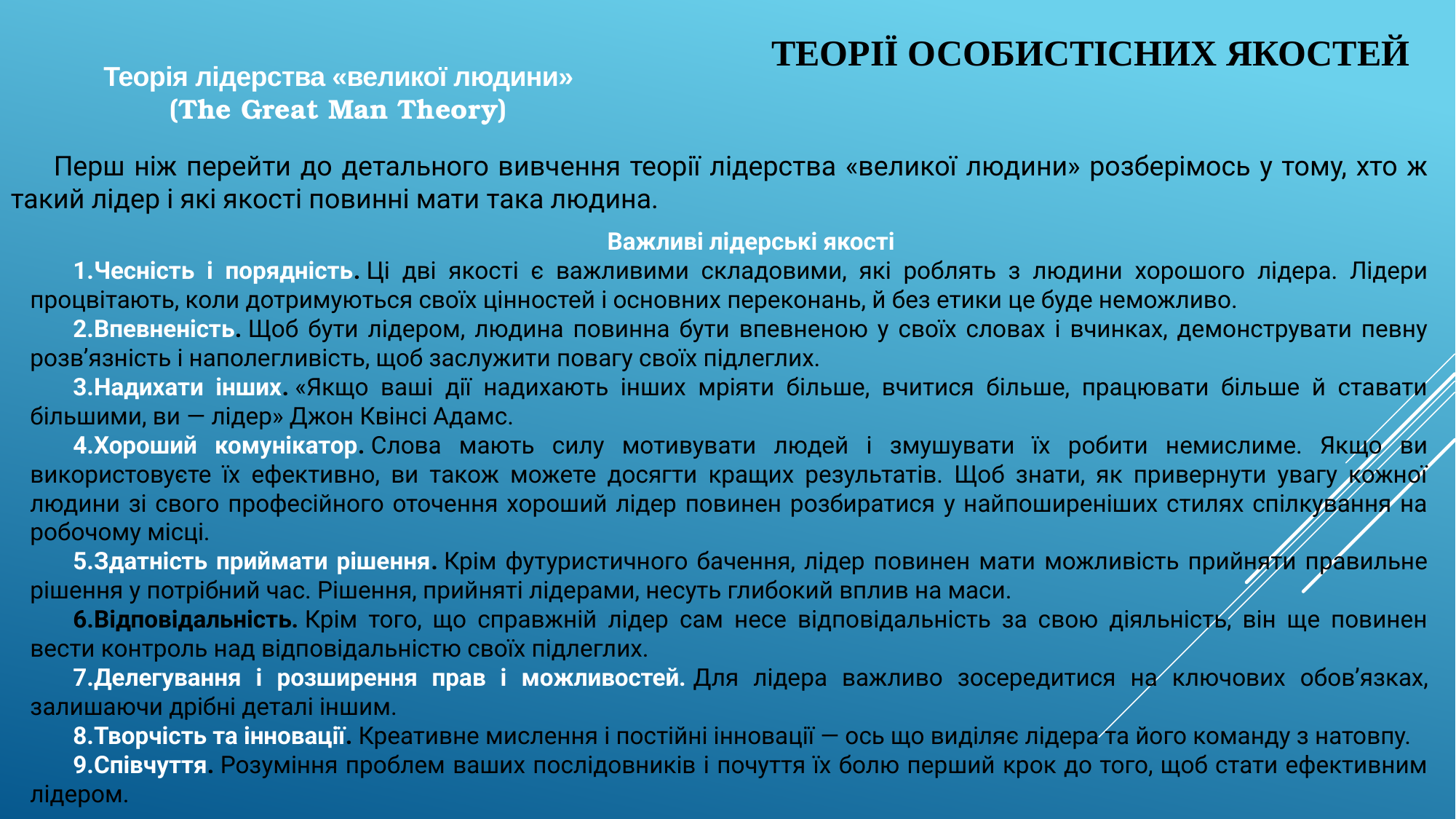

ТЕОРІЇ ОСОБИСТІСНИХ ЯКОСТЕЙ
Теорія лідерства «великої людини»
(The Great Man Theory)
Перш ніж перейти до детального вивчення теорії лідерства «великої людини» розберімось у тому, хто ж такий лідер і які якості повинні мати така людина.
Важливі лідерські якості
Чесність і порядність. Ці дві якості є важливими складовими, які роблять з людини хорошого лідера. Лідери процвітають, коли дотримуються своїх цінностей і основних переконань, й без етики це буде неможливо.
Впевненість. Щоб бути лідером, людина повинна бути впевненою у своїх словах і вчинках, демонструвати певну розв’язність і наполегливість, щоб заслужити повагу своїх підлеглих.
Надихати інших. «Якщо ваші дії надихають інших мріяти більше, вчитися більше, працювати більше й ставати більшими, ви — лідер» Джон Квінсі Адамс.
Хороший комунікатор. Слова мають силу мотивувати людей і змушувати їх робити немислиме. Якщо ви використовуєте їх ефективно, ви також можете досягти кращих результатів. Щоб знати, як привернути увагу кожної людини зі свого професійного оточення хороший лідер повинен розбиратися у найпоширеніших стилях спілкування на робочому місці.
Здатність приймати рішення. Крім футуристичного бачення, лідер повинен мати можливість прийняти правильне рішення у потрібний час. Рішення, прийняті лідерами, несуть глибокий вплив на маси.
Відповідальність. Крім того, що справжній лідер сам несе відповідальність за свою діяльність, він ще повинен вести контроль над відповідальністю своїх підлеглих.
Делегування і розширення прав і можливостей. Для лідера важливо зосередитися на ключових обов’язках, залишаючи дрібні деталі іншим.
Творчість та інновації. Креативне мислення і постійні інновації — ось що виділяє лідера та його команду з натовпу.
Співчуття. Розуміння проблем ваших послідовників і почуття їх болю перший крок до того, щоб стати ефективним лідером.